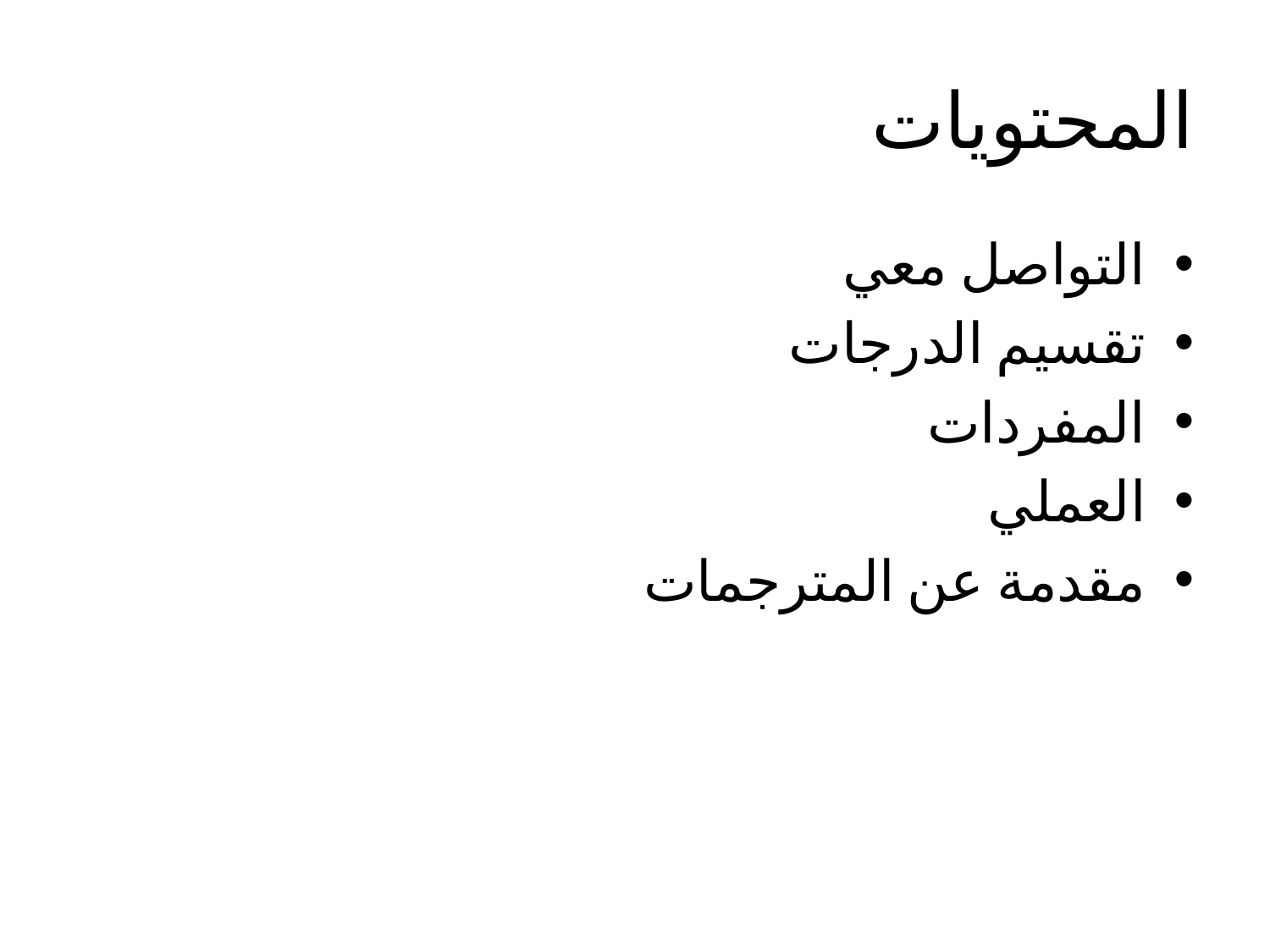

# المحتويات
التواصل معي
تقسيم الدرجات
المفردات
العملي
مقدمة عن المترجمات